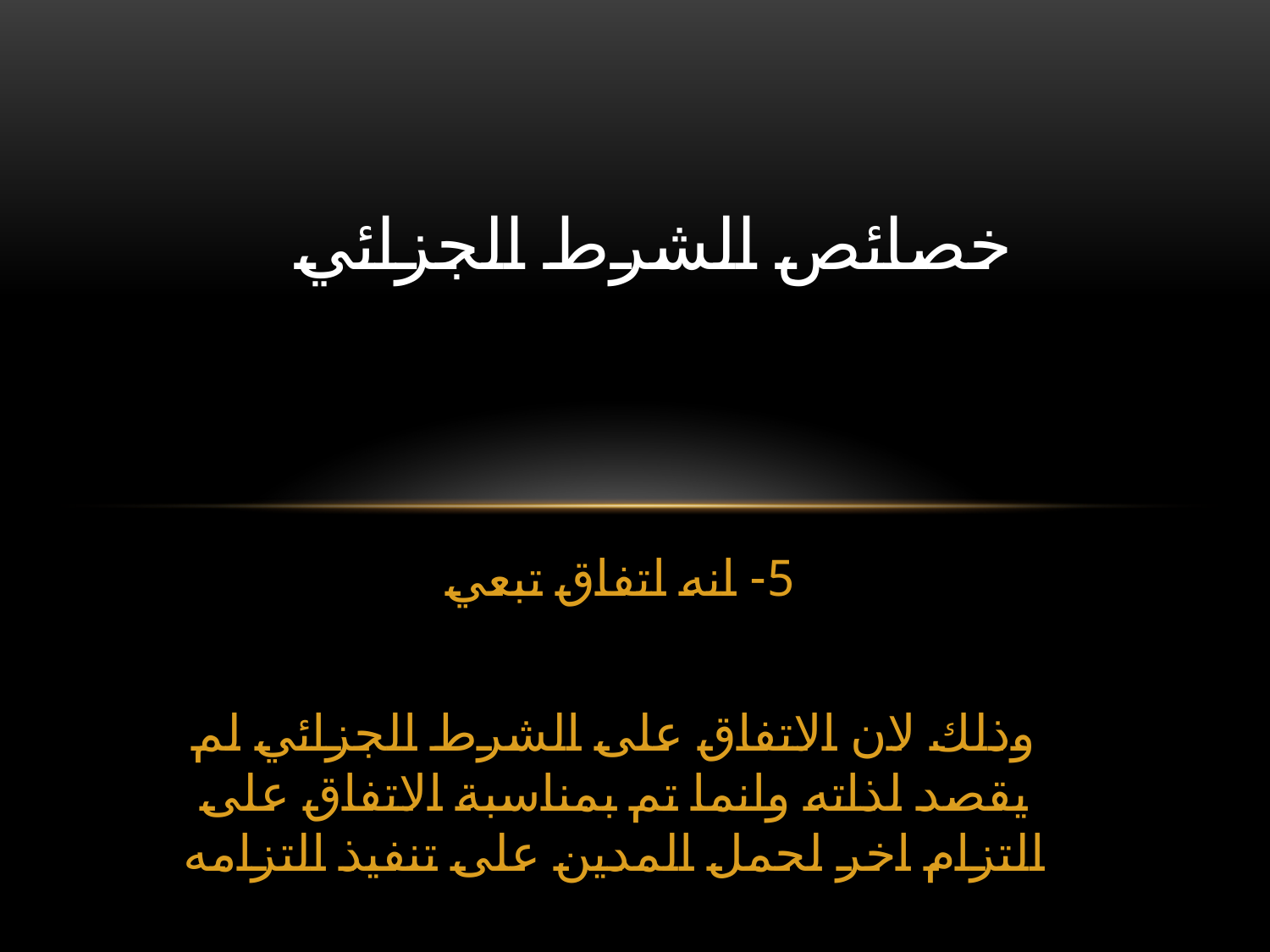

# خصائص الشرط الجزائي
5- انه اتفاق تبعي

وذلك لان الاتفاق على الشرط الجزائي لم يقصد لذاته وانما تم بمناسبة الاتفاق على التزام اخر لحمل المدين على تنفيذ التزامه